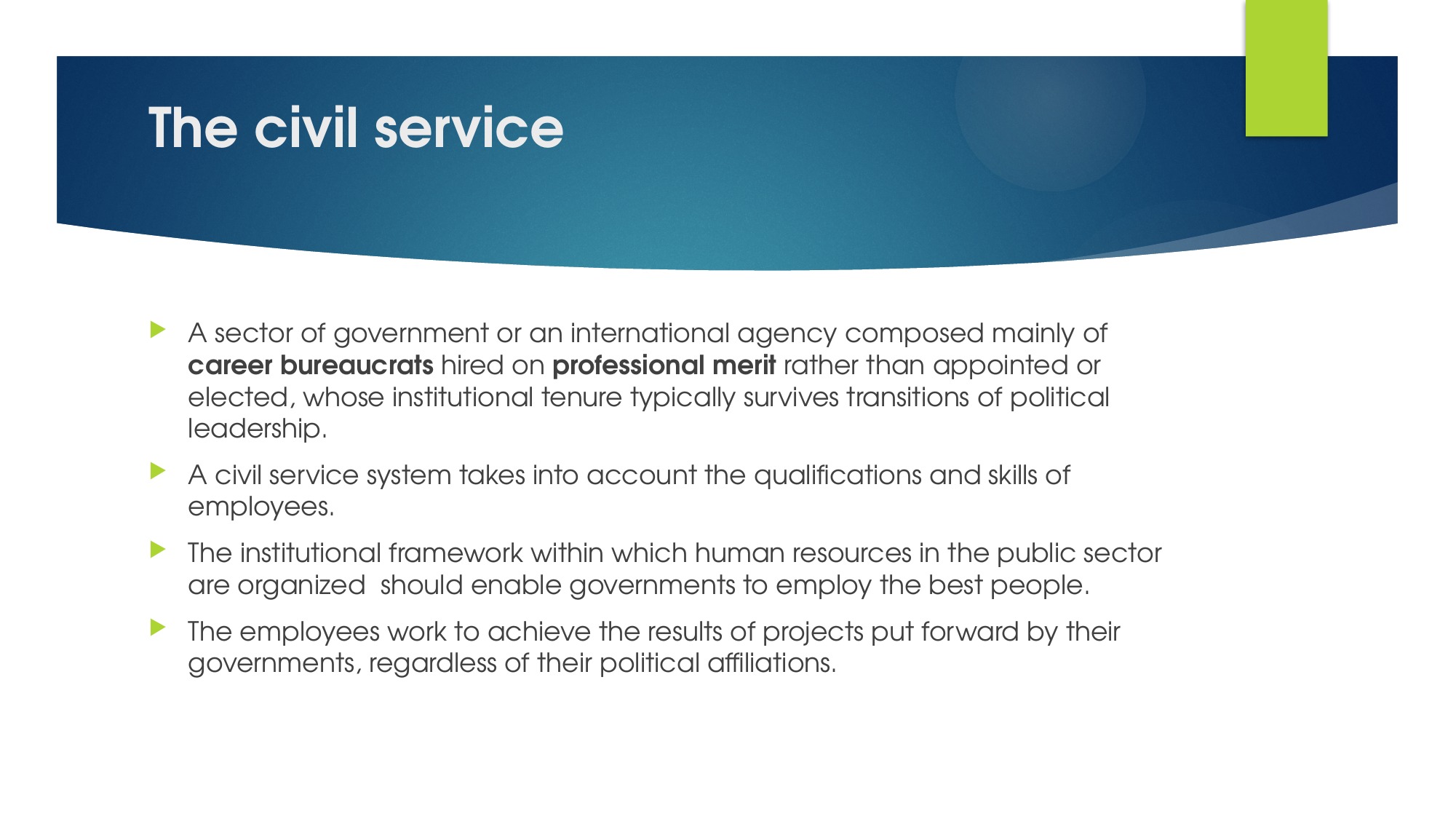

# The civil service
A sector of government or an international agency composed mainly of career bureaucrats hired on professional merit rather than appointed or elected, whose institutional tenure typically survives transitions of political leadership.
A civil service system takes into account the qualifications and skills of employees.
The institutional framework within which human resources in the public sector are organized  should enable governments to employ the best people.
The employees work to achieve the results of projects put forward by their governments, regardless of their political affiliations.